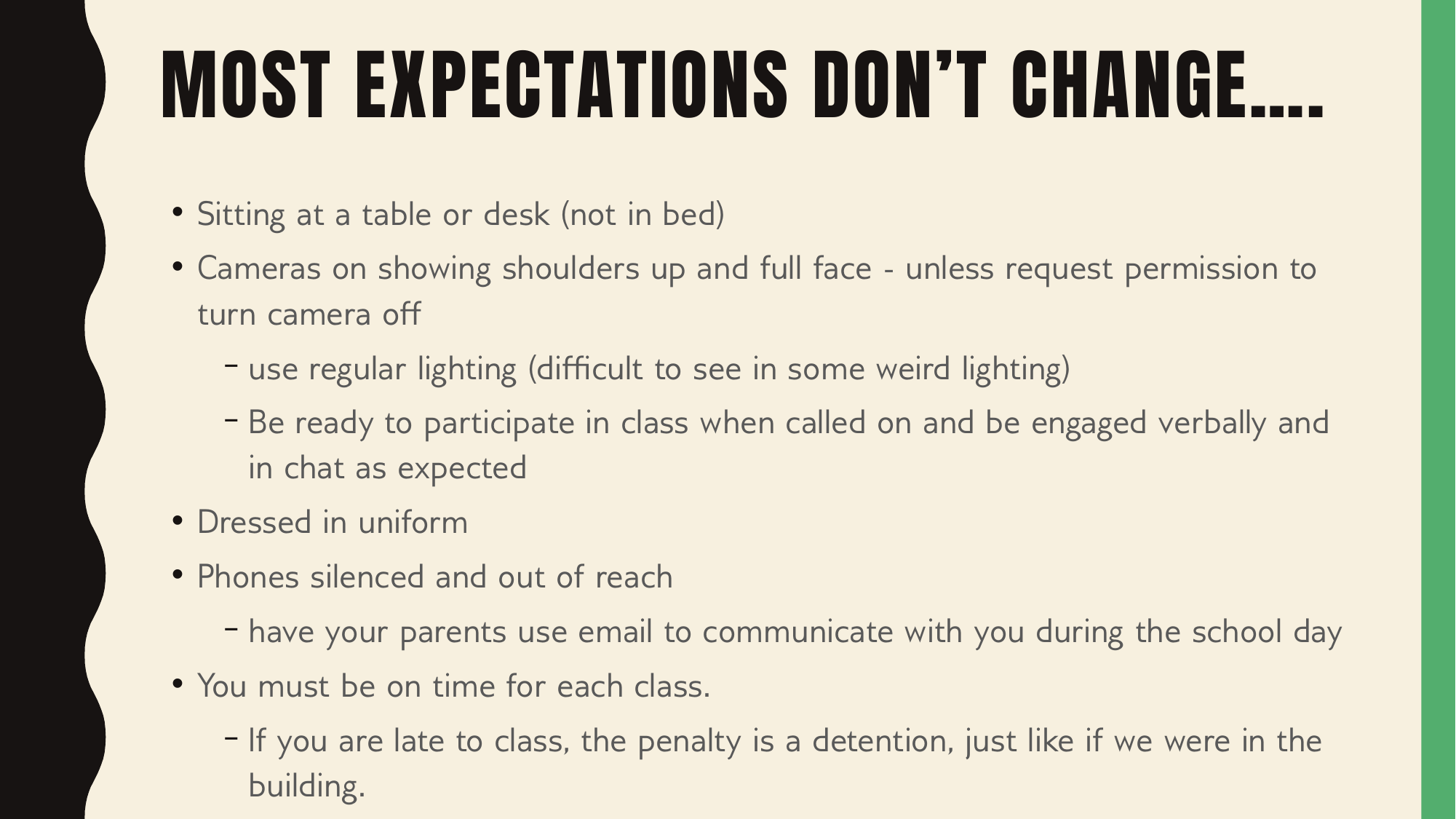

# most expectations don’t change….
Sitting at a table or desk (not in bed)
Cameras on showing shoulders up and full face - unless request permission to turn camera off
use regular lighting (difficult to see in some weird lighting)
Be ready to participate in class when called on and be engaged verbally and in chat as expected
Dressed in uniform
Phones silenced and out of reach
have your parents use email to communicate with you during the school day
You must be on time for each class.
If you are late to class, the penalty is a detention, just like if we were in the building.